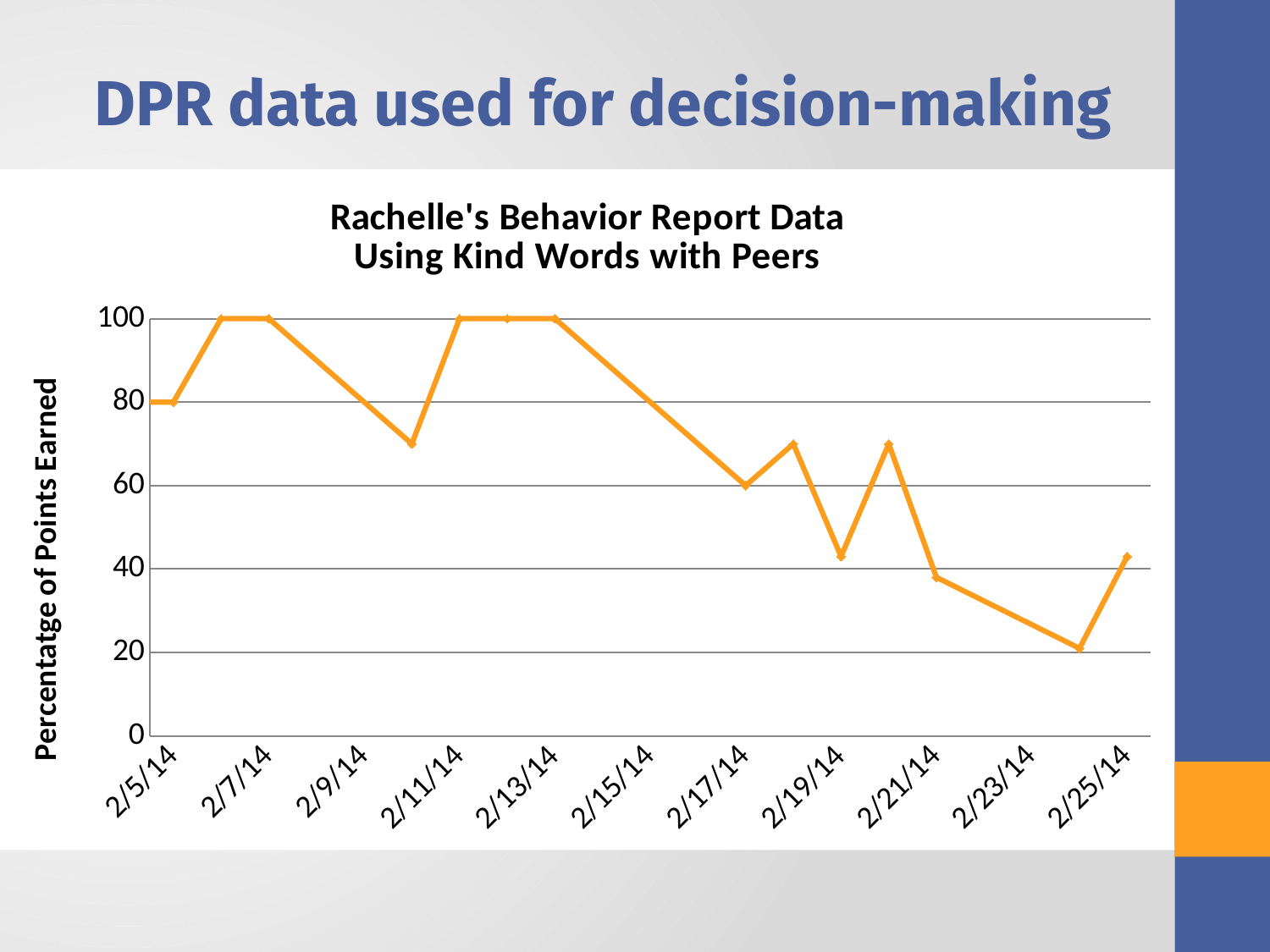

DPR data used for decision-making

### Chart: Rachelle's Behavior Report Data
Using Kind Words with Peers

| Category | % Earned |
|---|---|
| 41675 | 80.0 |
| 41676 | 100.0 |
| 41677 | 100.0 |
| 41680 | 70.0 |
| 41681 | 100.0 |
| 41682 | 100.0 |
| 41683 | 100.0 |
| 39127 | 50.0 |
| 41687 | 60.0 |
| 41688 | 70.0 |
| 41689 | 43.0 |
| 41690 | 70.0 |
| 41691 | 38.0 |
| 41694 | 21.0 |
| 41695 | 43.0 |
|  | None |
|  | None |